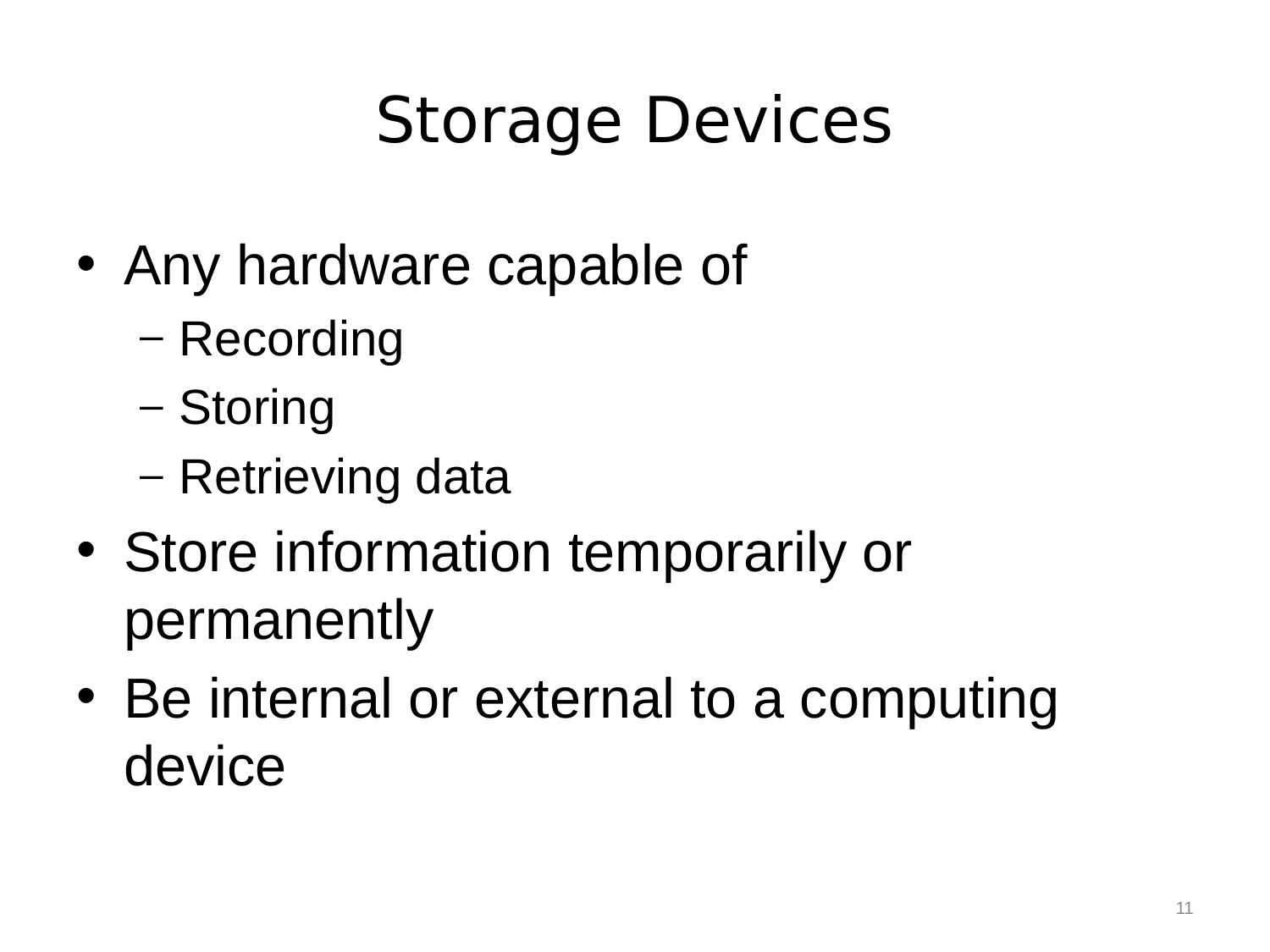

# Storage Devices
Any hardware capable of
Recording
Storing
Retrieving data
Store information temporarily or permanently
Be internal or external to a computing device
11